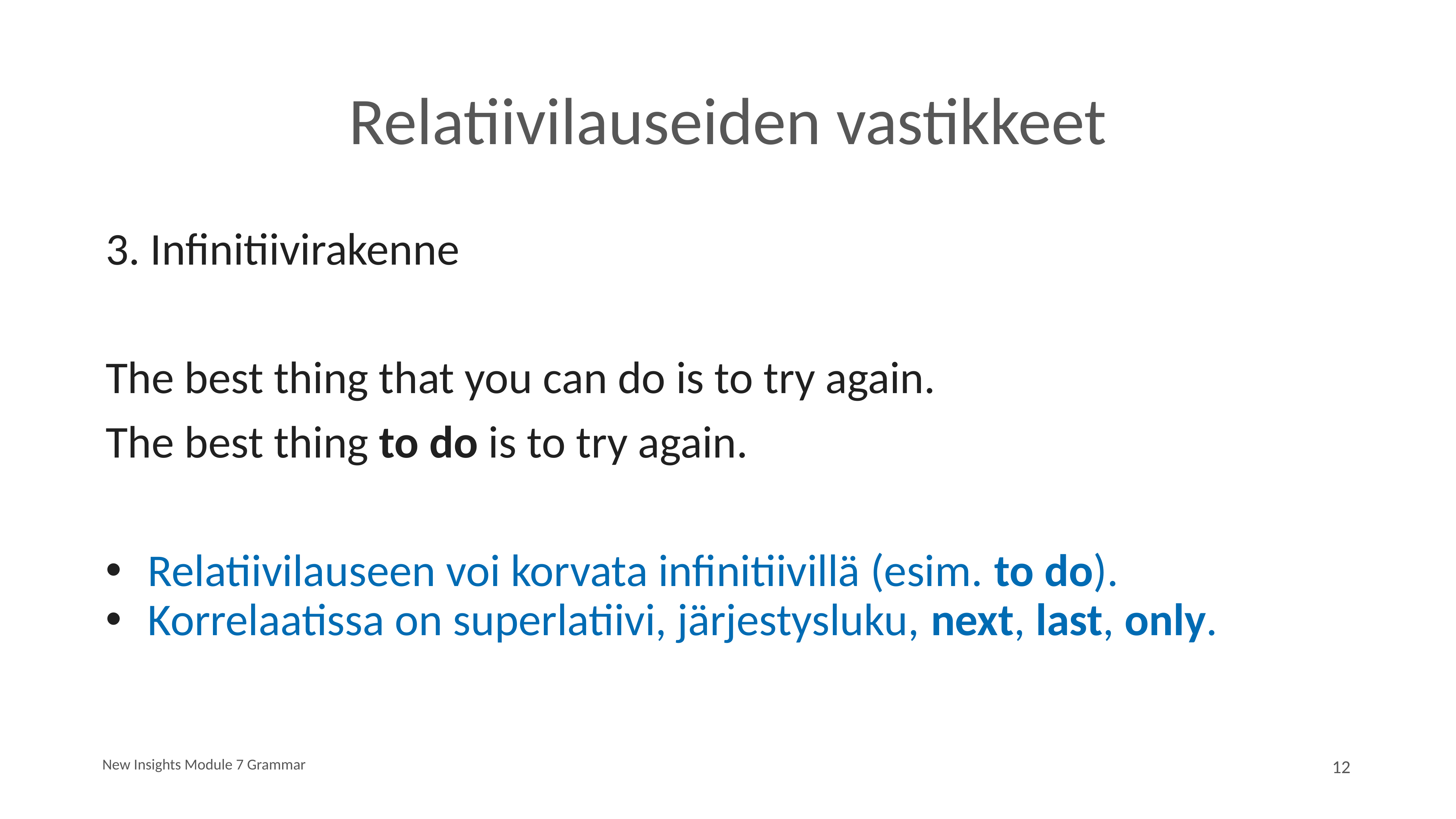

# Relatiivilauseiden vastikkeet
3. Infinitiivirakenne

The best thing that you can do is to try again.
The best thing to do is to try again.

Relatiivilauseen voi korvata infinitiivillä (esim. to do).
Korrelaatissa on superlatiivi, järjestysluku, next, last, only.

New Insights Module 7 Grammar
12